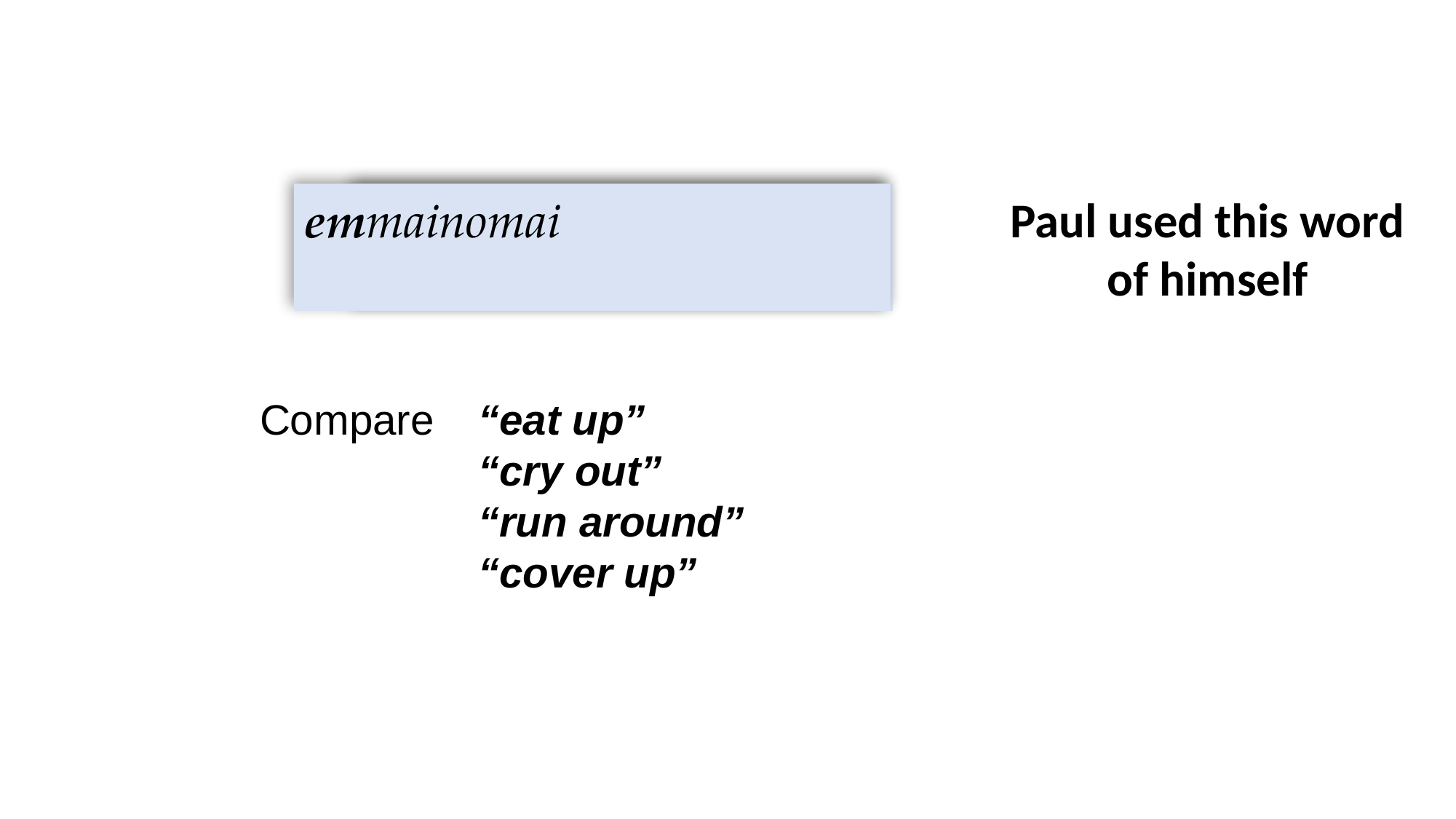

emmainomai

Paul used this word of himself
mainomai

Compare	“eat up”
		“cry out”
		“run around”
		“cover up”